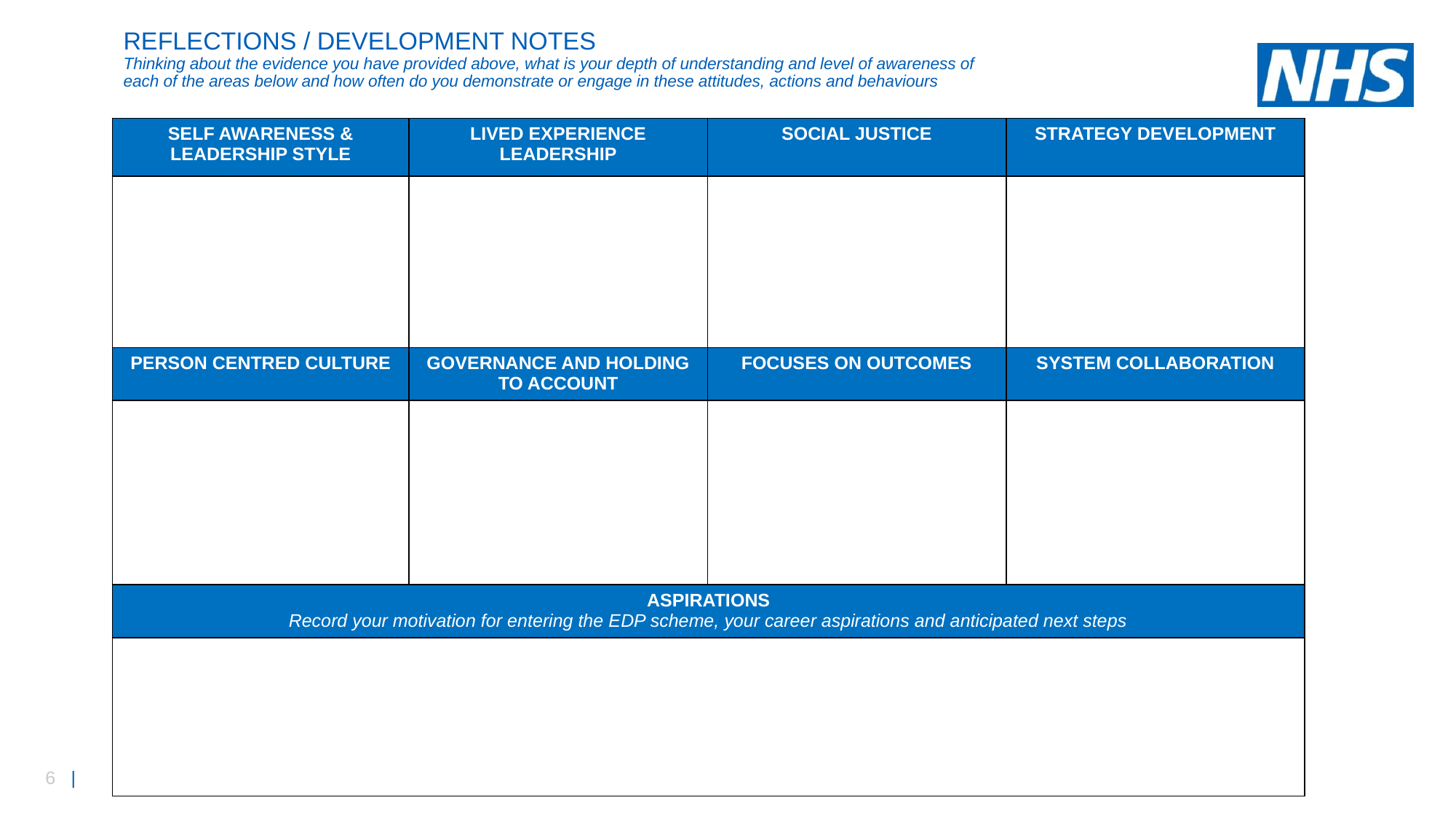

# REFLECTIONS / DEVELOPMENT NOTES Thinking about the evidence you have provided above, what is your depth of understanding and level of awareness of each of the areas below and how often do you demonstrate or engage in these attitudes, actions and behaviours
| SELF AWARENESS & LEADERSHIP STYLE | LIVED EXPERIENCE LEADERSHIP | SOCIAL JUSTICE | STRATEGY DEVELOPMENT |
| --- | --- | --- | --- |
|  |  |  |  |
| PERSON CENTRED CULTURE | GOVERNANCE AND HOLDING TO ACCOUNT | FOCUSES ON OUTCOMES | SYSTEM COLLABORATION |
|  |  |  |  |
| ASPIRATIONS Record your motivation for entering the EDP scheme, your career aspirations and anticipated next steps |  |  |  |
|  |  |  |  |